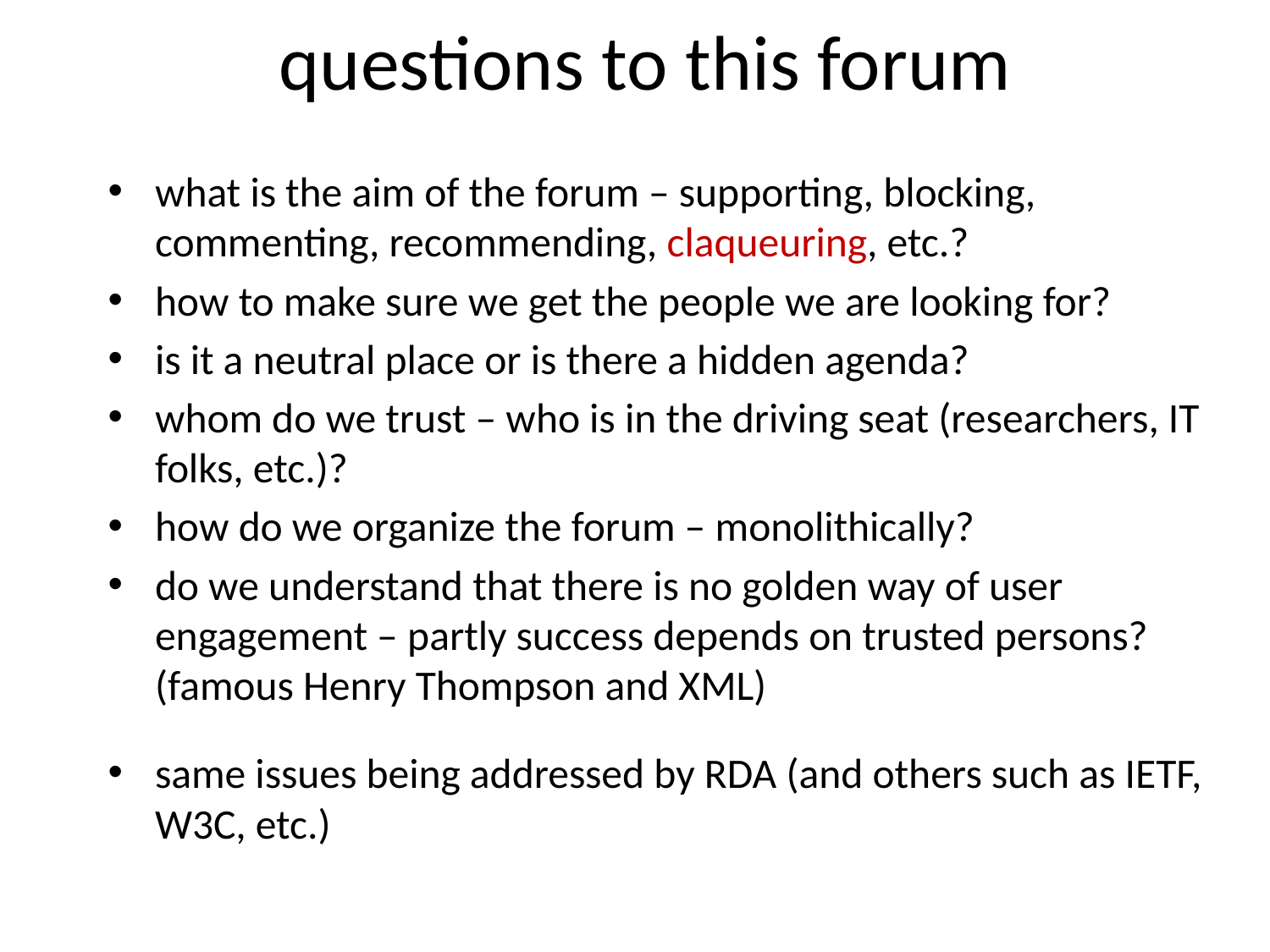

# questions to this forum
what is the aim of the forum – supporting, blocking,  commenting, recommending, claqueuring, etc.?
how to make sure we get the people we are looking for?
is it a neutral place or is there a hidden agenda?
whom do we trust – who is in the driving seat (researchers, IT folks, etc.)?
how do we organize the forum – monolithically?
do we understand that there is no golden way of user engagement – partly success depends on trusted persons?  (famous Henry Thompson and XML)

same issues being addressed by RDA (and others such as IETF, W3C, etc.)